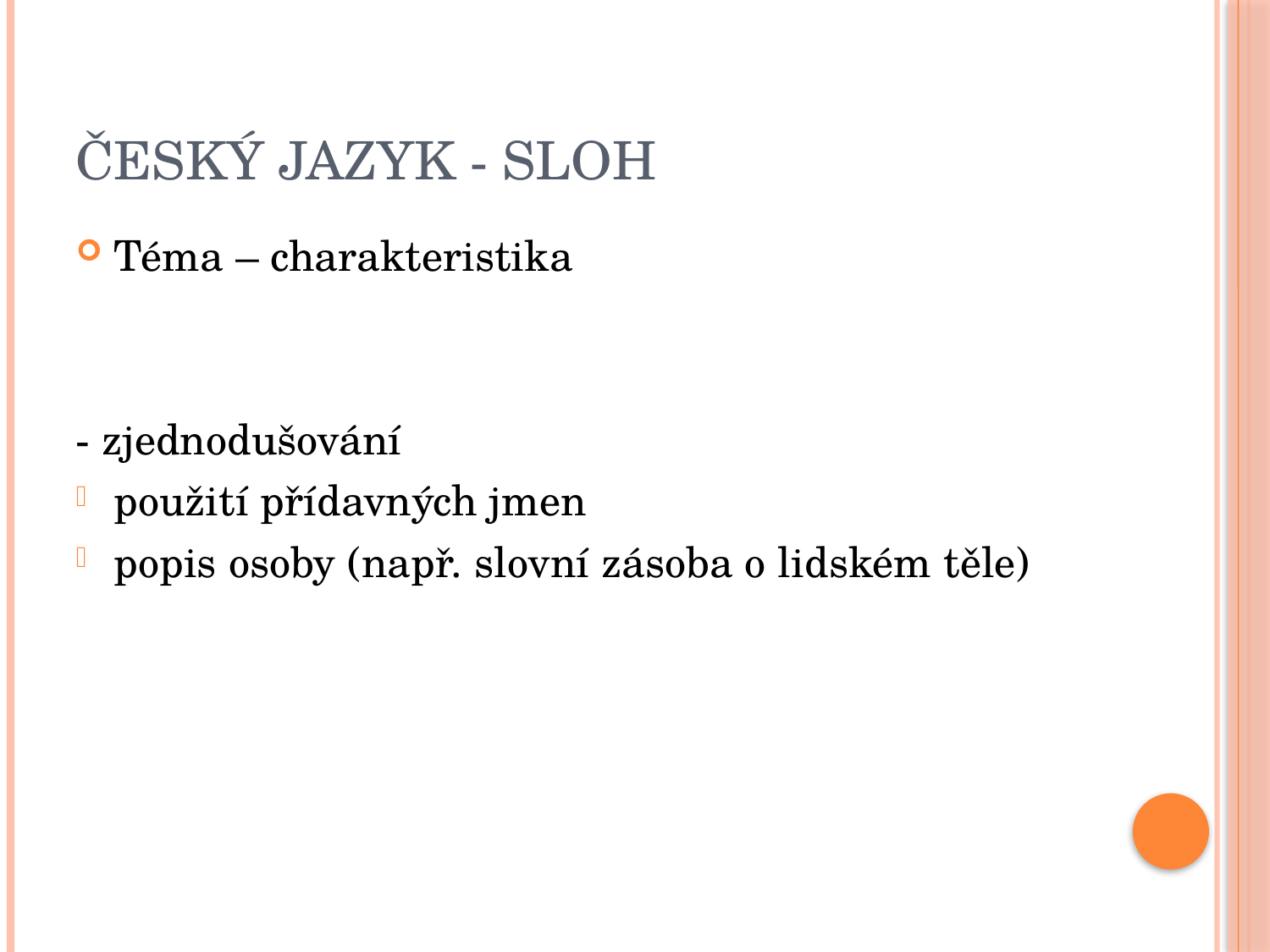

# Český jazyk - sloh
Téma – charakteristika

- zjednodušování
použití přídavných jmen
popis osoby (např. slovní zásoba o lidském těle)